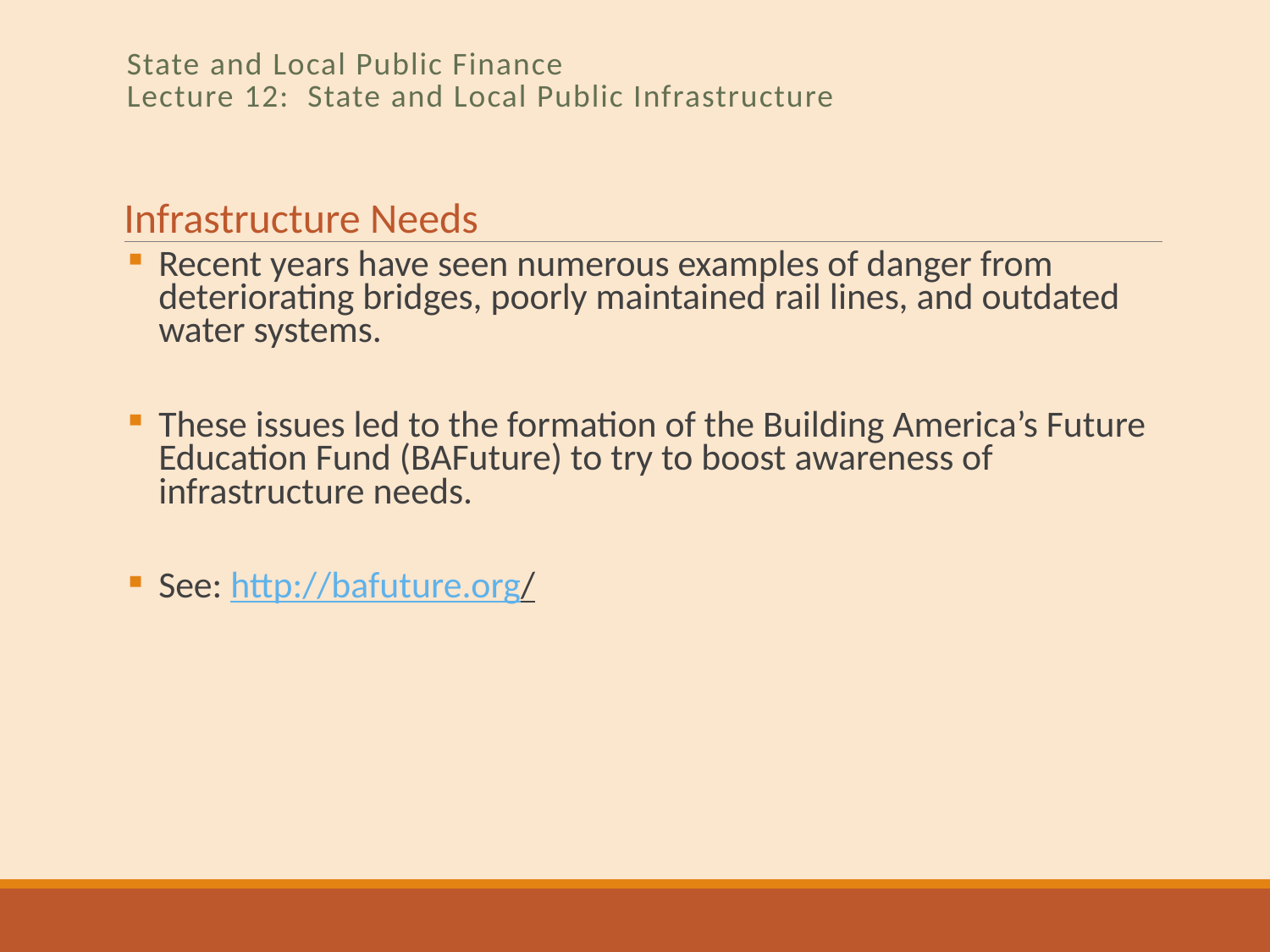

State and Local Public Finance
Lecture 12:  State and Local Public Infrastructure
Infrastructure Needs
Recent years have seen numerous examples of danger from deteriorating bridges, poorly maintained rail lines, and outdated water systems.

These issues led to the formation of the Building America’s Future Education Fund (BAFuture) to try to boost awareness of infrastructure needs.

See: http://bafuture.org/